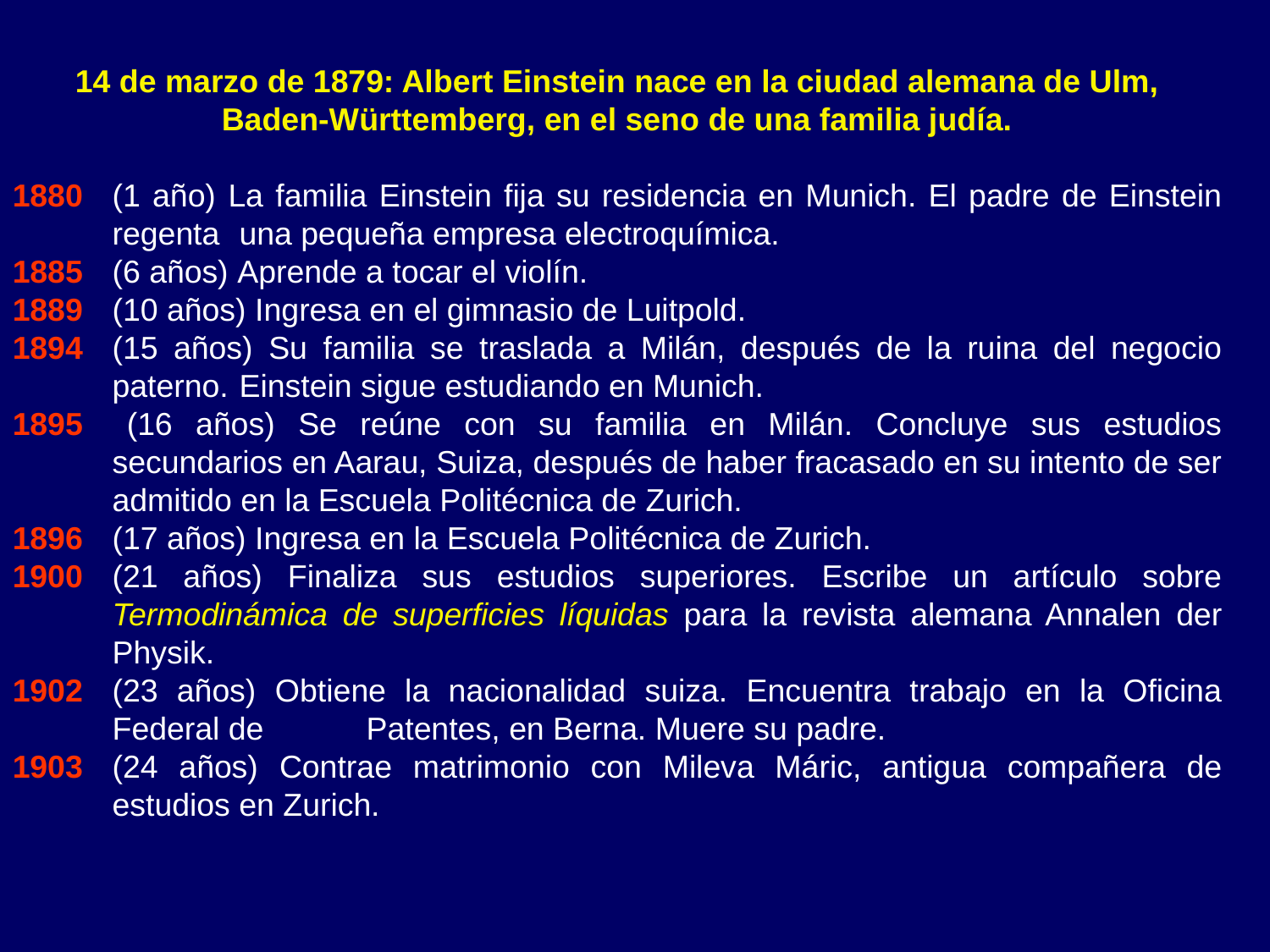

14 de marzo de 1879: Albert Einstein nace en la ciudad alemana de Ulm,
Baden-Württemberg, en el seno de una familia judía.

1880	(1 año) La familia Einstein fija su residencia en Munich. El padre de Einstein regenta 	una pequeña empresa electroquímica.
1885	(6 años) Aprende a tocar el violín.
1889	(10 años) Ingresa en el gimnasio de Luitpold.
1894	(15 años) Su familia se traslada a Milán, después de la ruina del negocio paterno. 	Einstein sigue estudiando en Munich.
1895 	(16 años) Se reúne con su familia en Milán. Concluye sus estudios secundarios en Aarau, Suiza, después de haber fracasado en su intento de ser admitido en la Escuela Politécnica de Zurich.
1896 	(17 años) Ingresa en la Escuela Politécnica de Zurich.
1900	(21 años) Finaliza sus estudios superiores. Escribe un artículo sobre Termodinámica de superficies líquidas para la revista alemana Annalen der Physik.
1902	(23 años) Obtiene la nacionalidad suiza. Encuentra trabajo en la Oficina Federal de 	Patentes, en Berna. Muere su padre.
1903	(24 años) Contrae matrimonio con Mileva Máric, antigua compañera de estudios en Zurich.